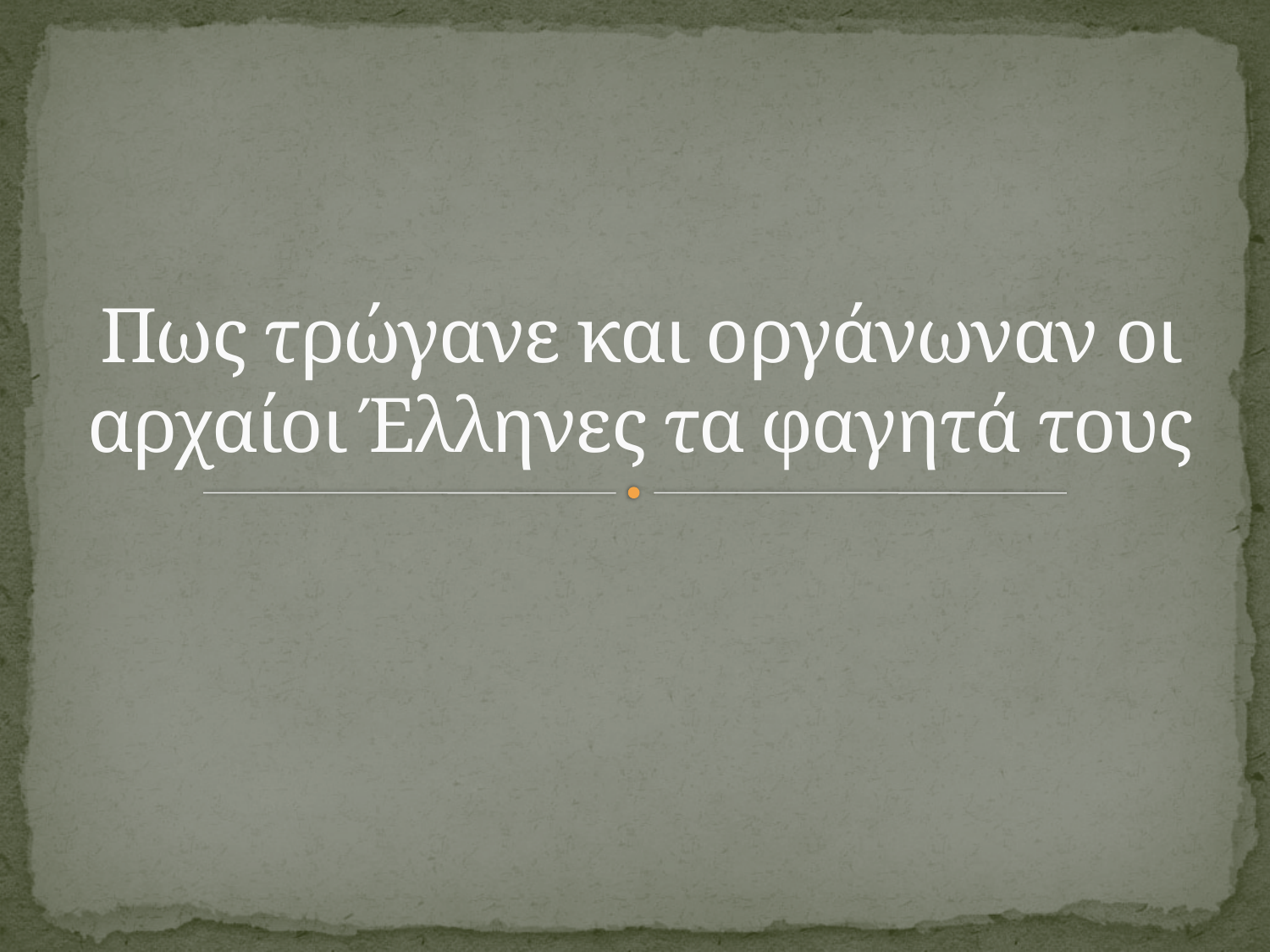

# Πως τρώγανε και οργάνωναν οι αρχαίοι Έλληνες τα φαγητά τους